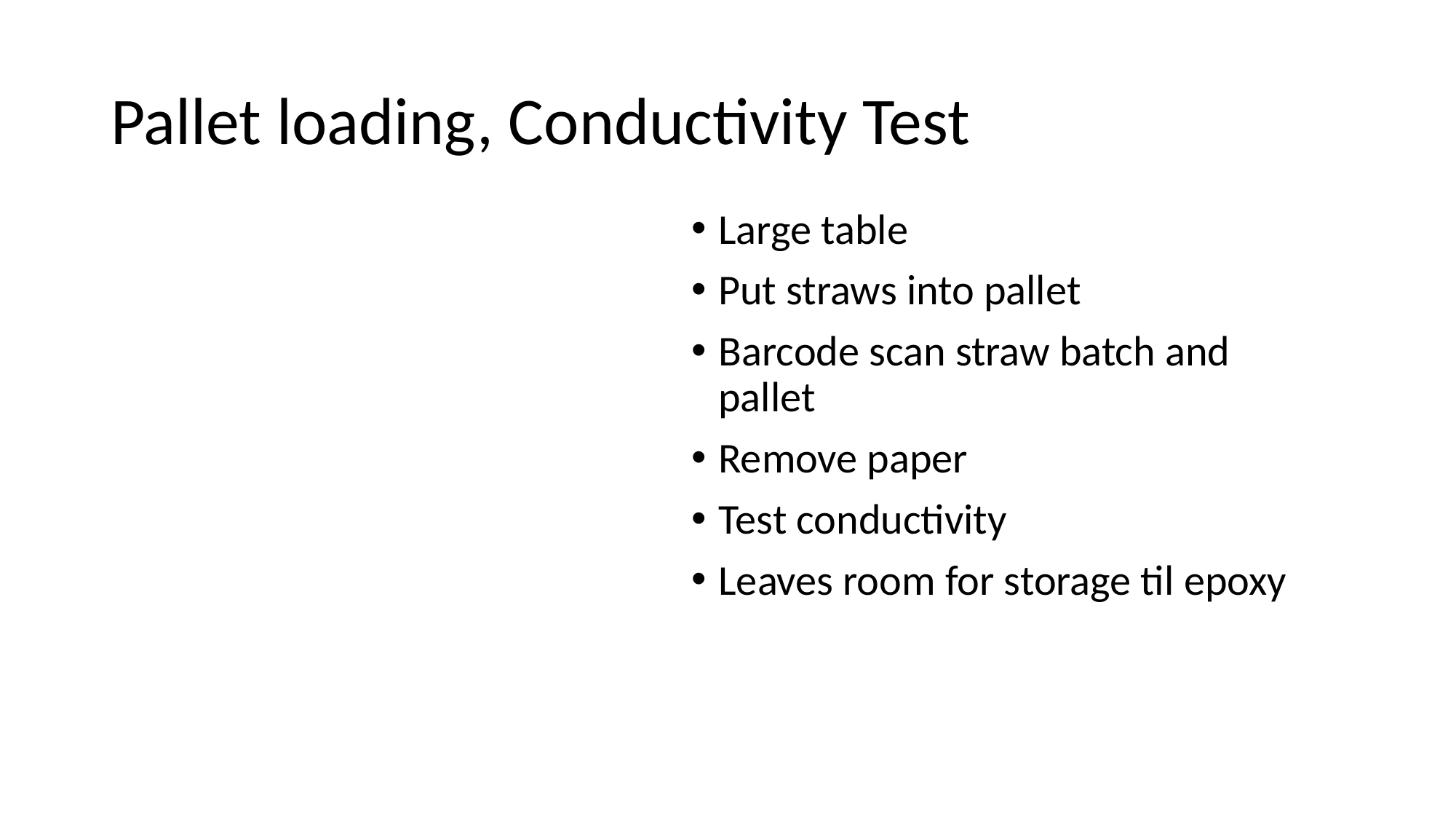

# Pallet loading, Conductivity Test
Large table
Put straws into pallet
Barcode scan straw batch and pallet
Remove paper
Test conductivity
Leaves room for storage til epoxy